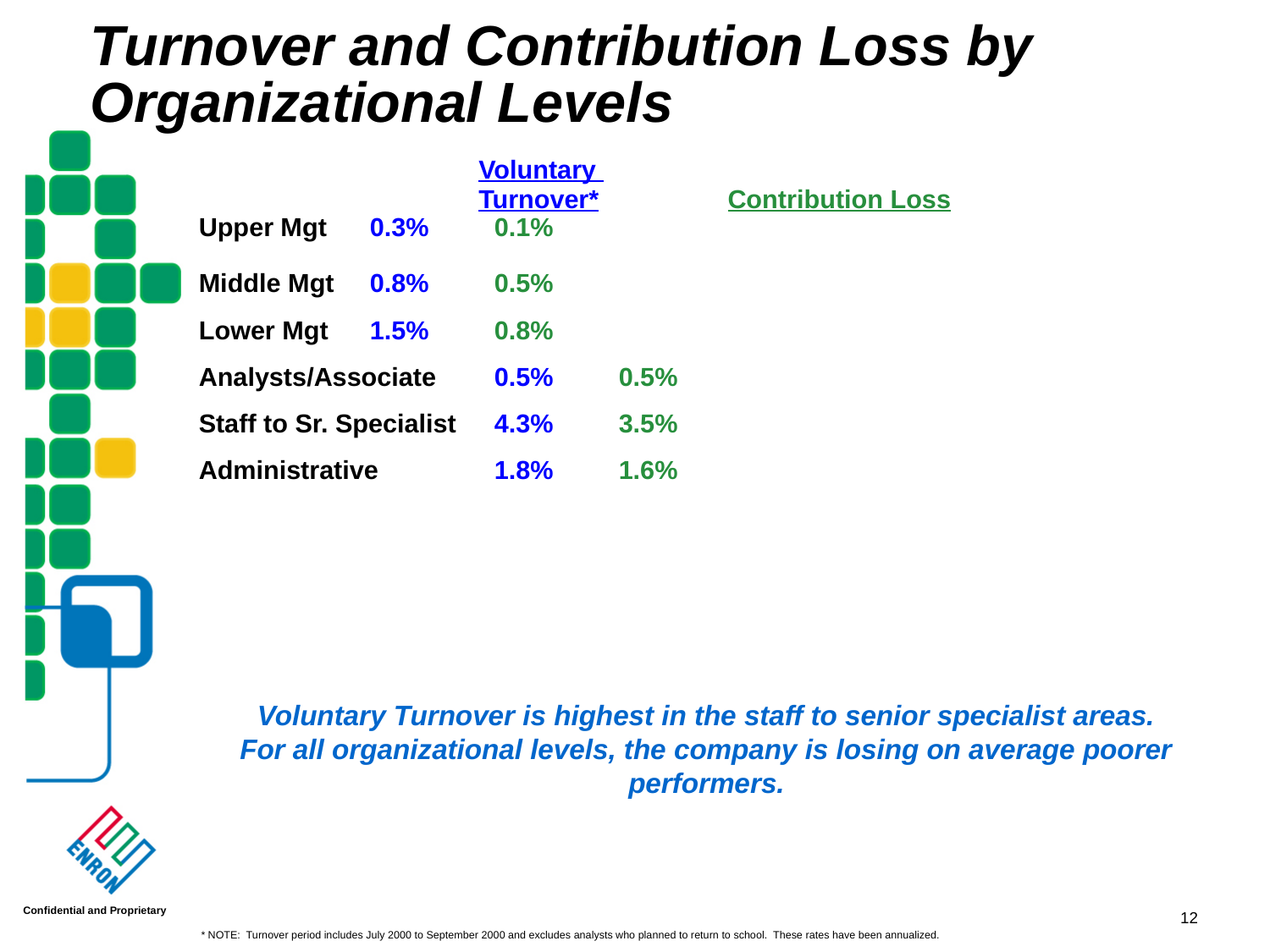

Turnover and Contribution Loss by Organizational Levels
	Voluntary
	Turnover* 	Contribution Loss
Upper Mgt	0.3%	0.1%

Middle Mgt	0.8%		0.5%

Lower Mgt	1.5%	0.8%

Analysts/Associate	0.5%	0.5%

Staff to Sr. Specialist	4.3%	3.5%

Administrative	1.8%	1.6%

Voluntary Turnover is highest in the staff to senior specialist areas.
For all organizational levels, the company is losing on average poorer performers.
Confidential and Proprietary
12
* NOTE:  Turnover period includes July 2000 to September 2000 and excludes analysts who planned to return to school.  These rates have been annualized.